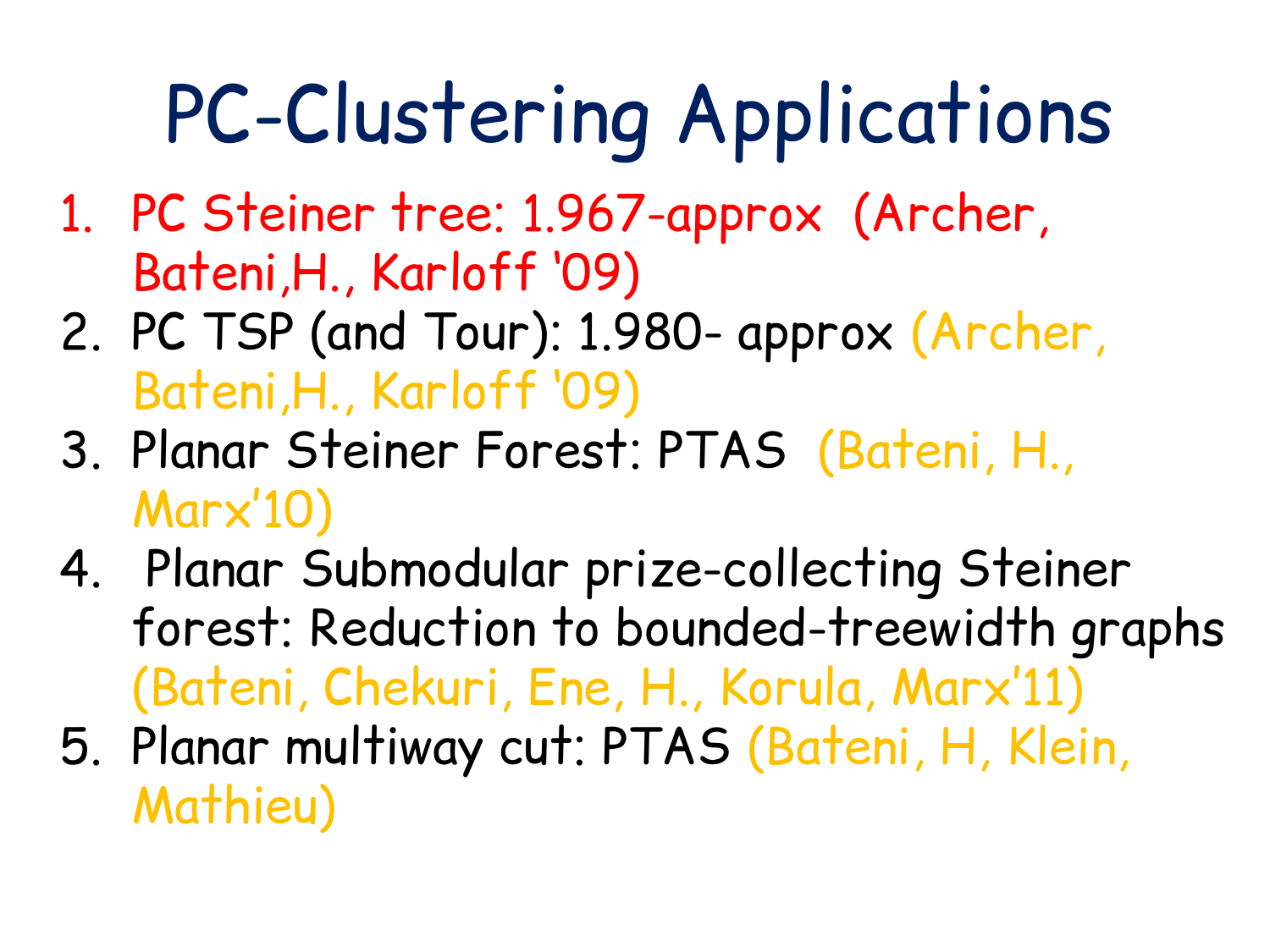

# PC-Clustering Applications
PC Steiner tree: 1.967-approx  (Archer,   Bateni,H., Karloff ‘09)
PC TSP (and Tour): 1.980- approx (Archer, Bateni,H., Karloff ‘09)
Planar Steiner Forest: PTAS  (Bateni, H., Marx’10)
 Planar Submodular prize-collecting Steiner forest: Reduction to bounded-treewidth graphs (Bateni, Chekuri, Ene, H., Korula, Marx’11)
Planar multiway cut: PTAS (Bateni, H, Klein, Mathieu)